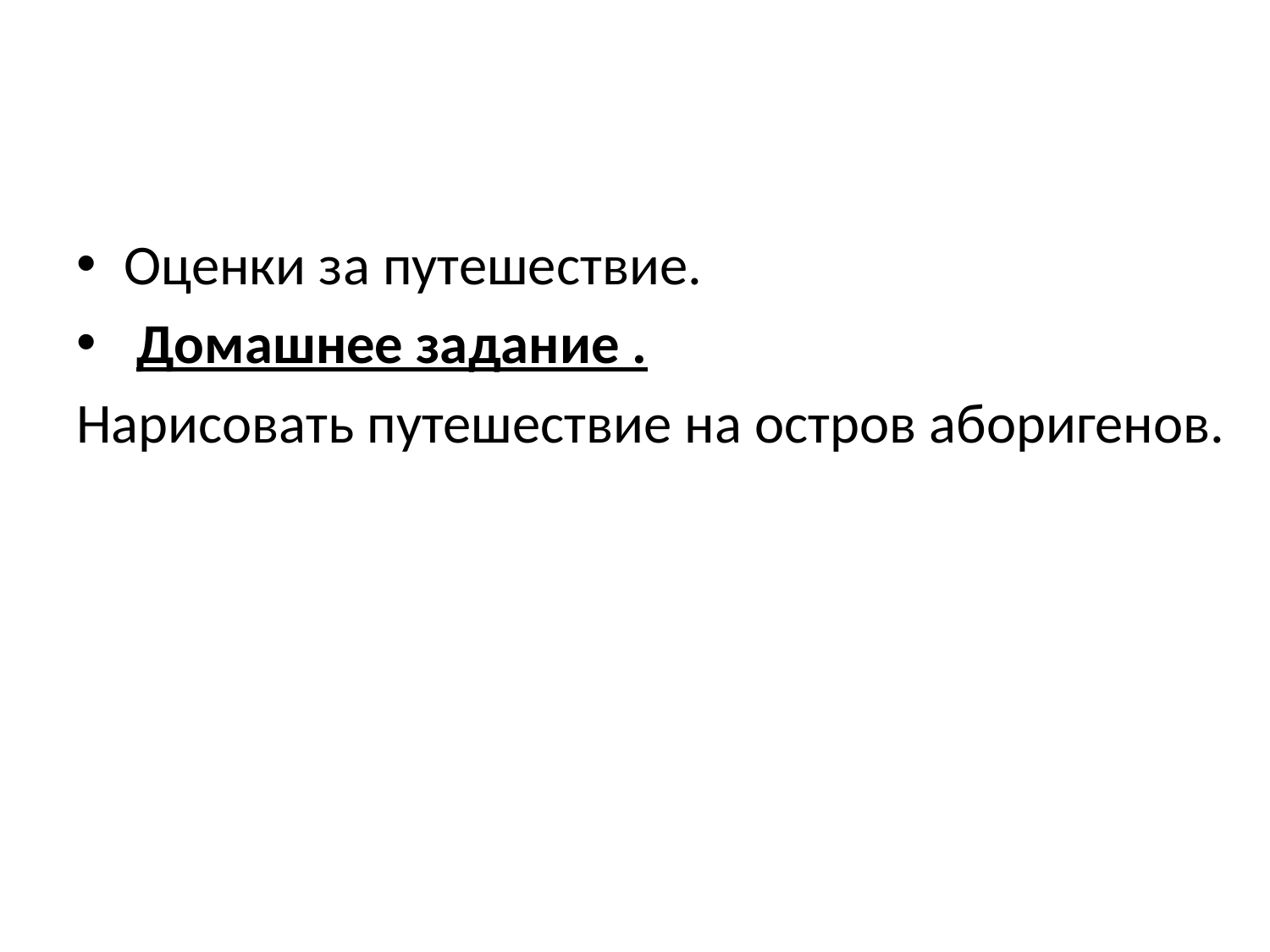

#
Оценки за путешествие.
 Домашнее задание .
Нарисовать путешествие на остров аборигенов.